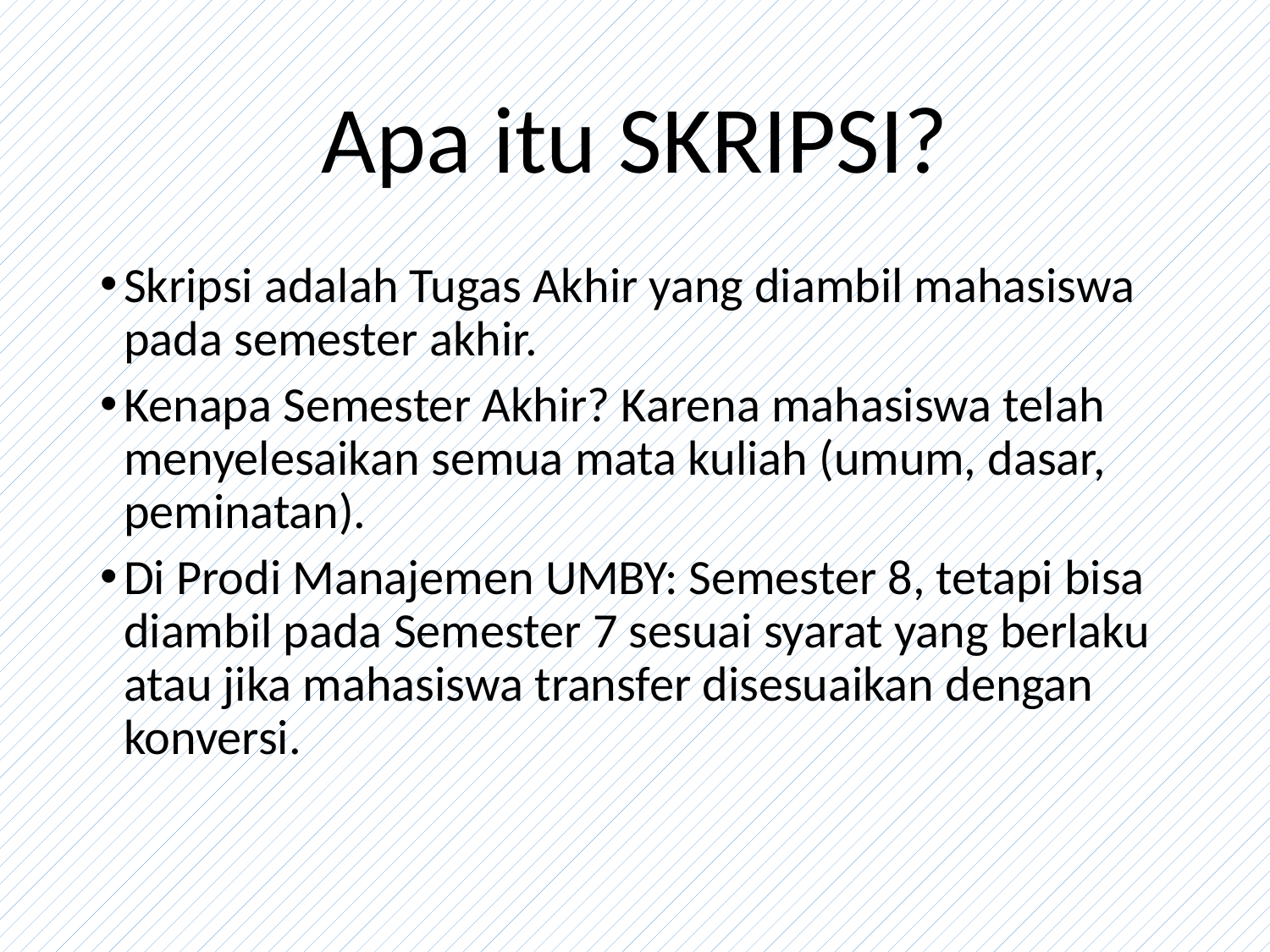

# Apa itu SKRIPSI?
Skripsi adalah Tugas Akhir yang diambil mahasiswa pada semester akhir.
Kenapa Semester Akhir? Karena mahasiswa telah menyelesaikan semua mata kuliah (umum, dasar, peminatan).
Di Prodi Manajemen UMBY: Semester 8, tetapi bisa diambil pada Semester 7 sesuai syarat yang berlaku atau jika mahasiswa transfer disesuaikan dengan konversi.